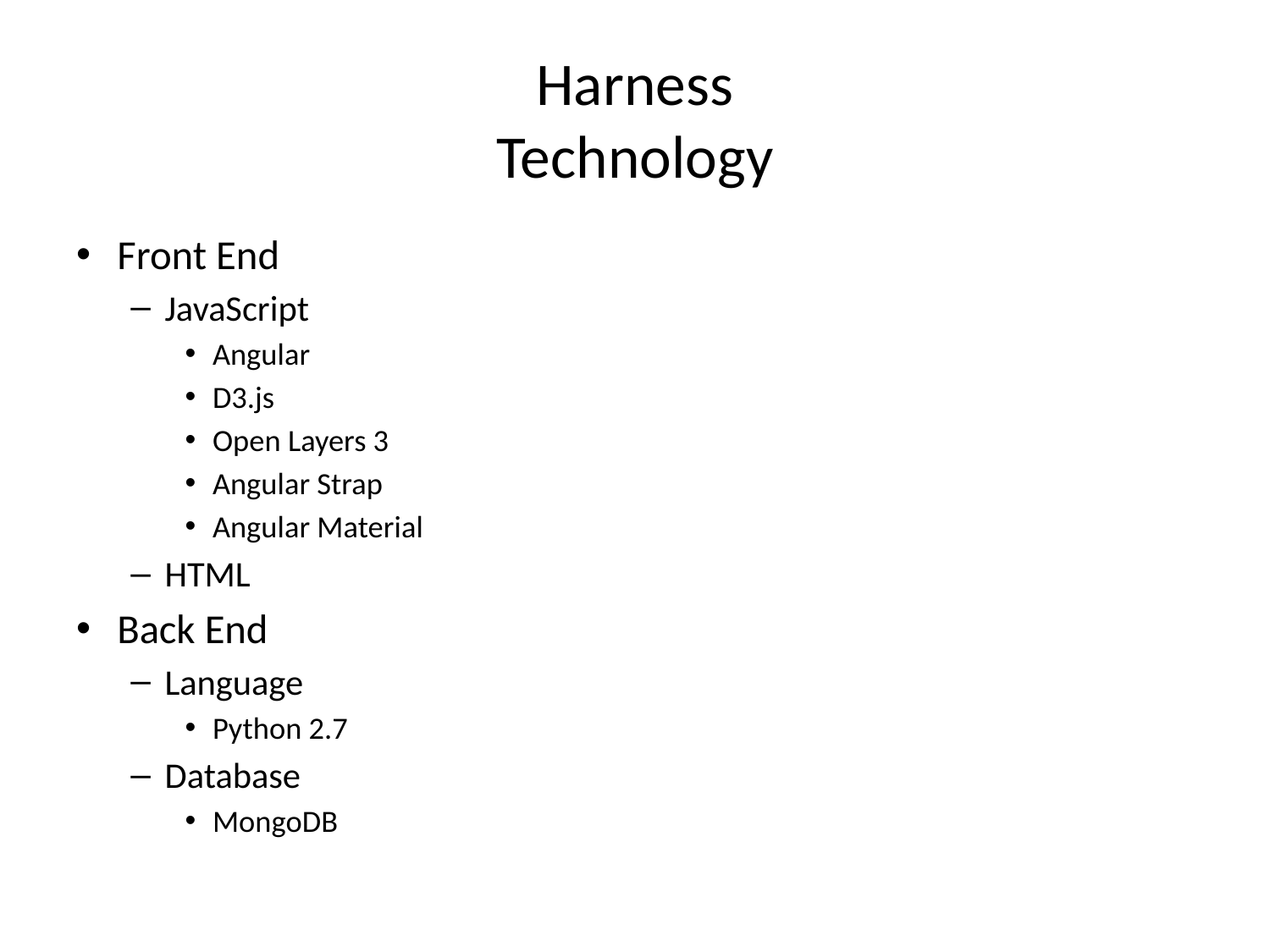

# Harness Technology
Front End
JavaScript
Angular
D3.js
Open Layers 3
Angular Strap
Angular Material
HTML
Back End
Language
Python 2.7
Database
MongoDB